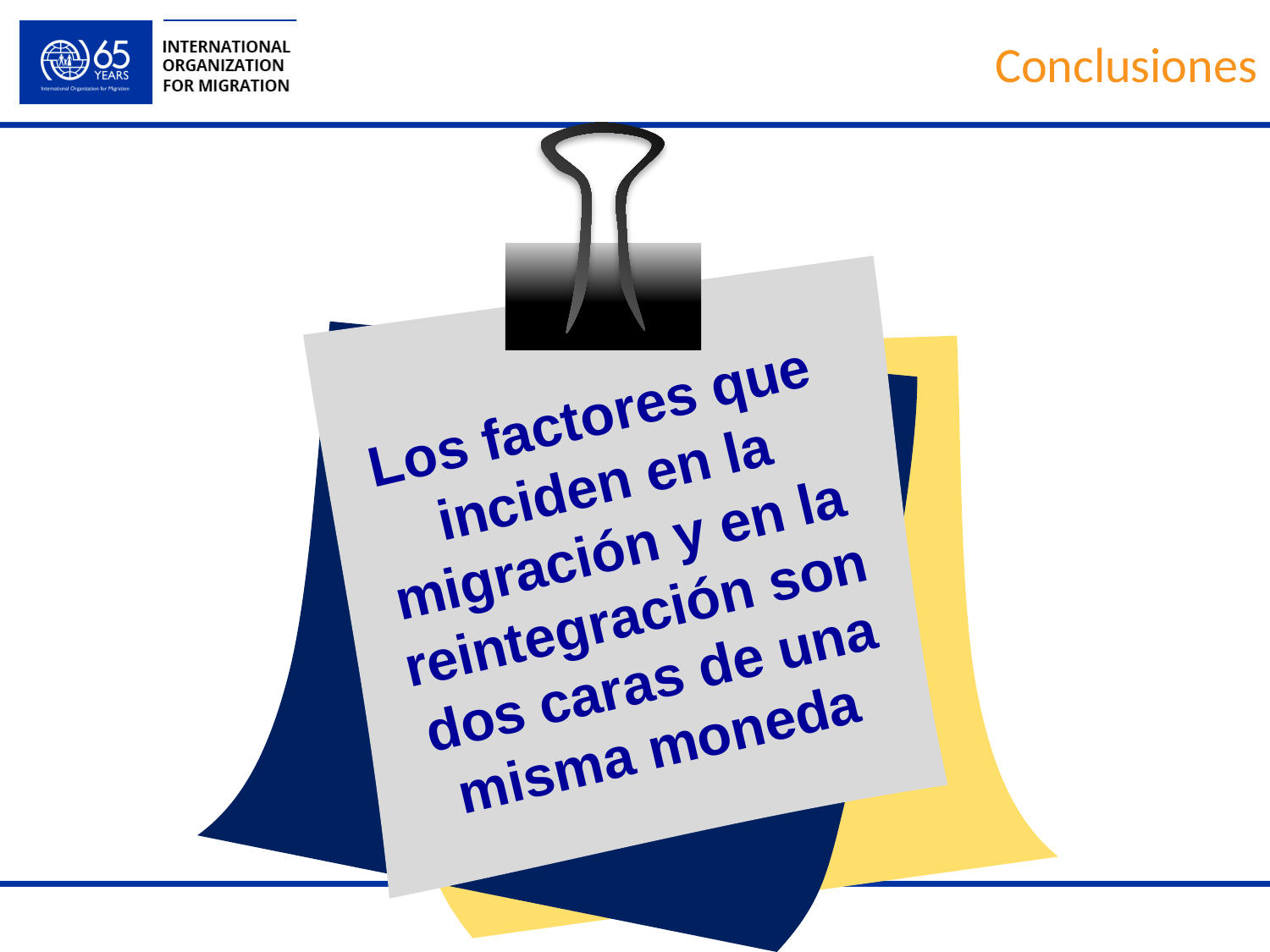

# Conclusiones

Los factores que inciden en la migración y en la reintegración son dos caras de una misma moneda